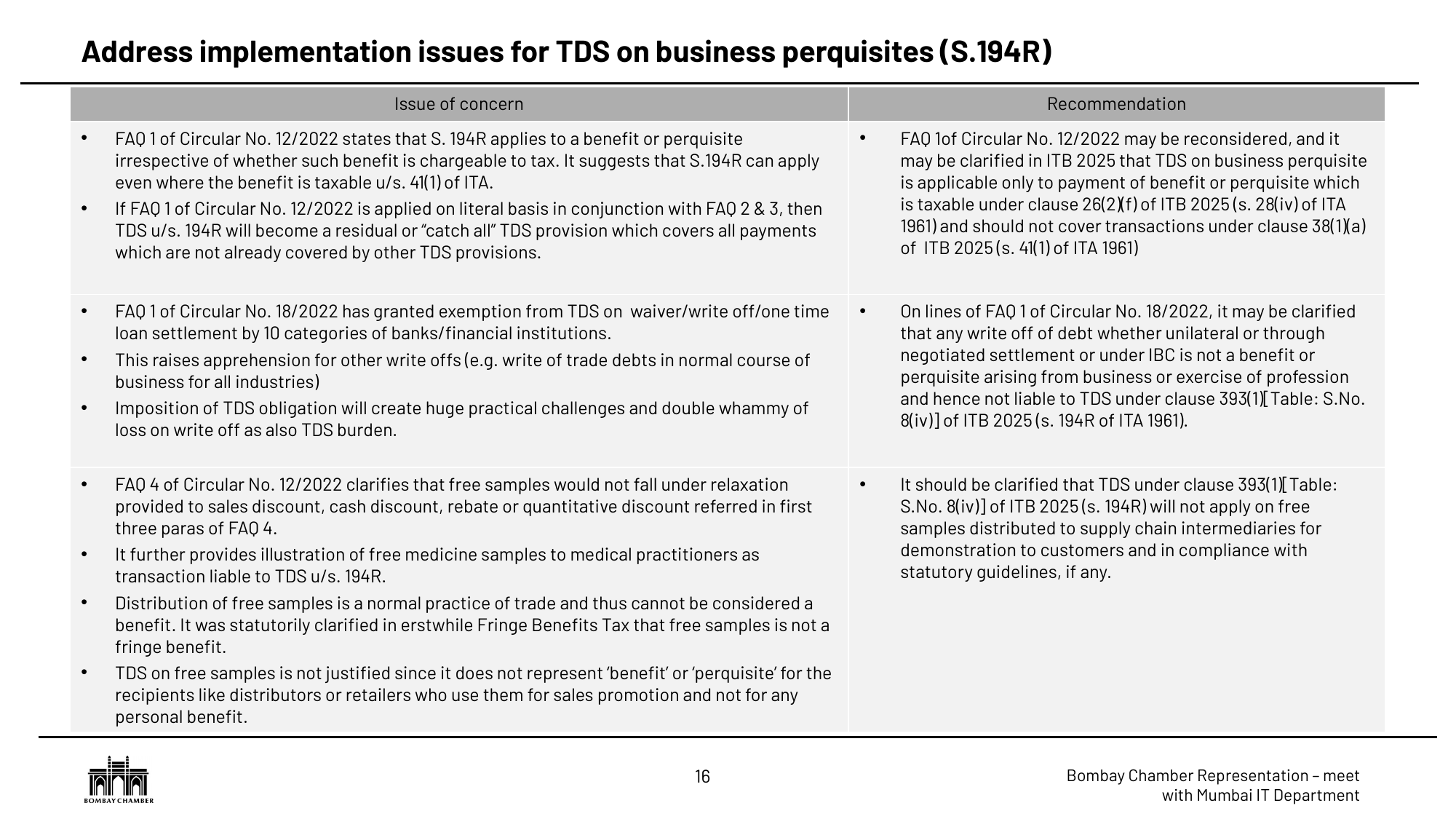

Address implementation issues for TDS on business perquisites (S.194R)
| Issue of concern | Recommendation |
| --- | --- |
| FAQ 1 of Circular No. 12/2022 states that S. 194R applies to a benefit or perquisite irrespective of whether such benefit is chargeable to tax. It suggests that S.194R can apply even where the benefit is taxable u/s. 41(1) of ITA. If FAQ 1 of Circular No. 12/2022 is applied on literal basis in conjunction with FAQ 2 & 3, then TDS u/s. 194R will become a residual or “catch all” TDS provision which covers all payments which are not already covered by other TDS provisions. | FAQ 1of Circular No. 12/2022 may be reconsidered, and it may be clarified in ITB 2025 that TDS on business perquisite is applicable only to payment of benefit or perquisite which is taxable under clause 26(2)(f) of ITB 2025 (s. 28(iv) of ITA 1961) and should not cover transactions under clause 38(1)(a) of ITB 2025 (s. 41(1) of ITA 1961) |
| FAQ 1 of Circular No. 18/2022 has granted exemption from TDS on waiver/write off/one time loan settlement by 10 categories of banks/financial institutions. This raises apprehension for other write offs (e.g. write of trade debts in normal course of business for all industries) Imposition of TDS obligation will create huge practical challenges and double whammy of loss on write off as also TDS burden. | On lines of FAQ 1 of Circular No. 18/2022, it may be clarified that any write off of debt whether unilateral or through negotiated settlement or under IBC is not a benefit or perquisite arising from business or exercise of profession and hence not liable to TDS under clause 393(1)[Table: S.No. 8(iv)] of ITB 2025 (s. 194R of ITA 1961). |
| FAQ 4 of Circular No. 12/2022 clarifies that free samples would not fall under relaxation provided to sales discount, cash discount, rebate or quantitative discount referred in first three paras of FAQ 4. It further provides illustration of free medicine samples to medical practitioners as transaction liable to TDS u/s. 194R. Distribution of free samples is a normal practice of trade and thus cannot be considered a benefit. It was statutorily clarified in erstwhile Fringe Benefits Tax that free samples is not a fringe benefit. TDS on free samples is not justified since it does not represent ‘benefit’ or ‘perquisite’ for the recipients like distributors or retailers who use them for sales promotion and not for any personal benefit. | It should be clarified that TDS under clause 393(1)[Table: S.No. 8(iv)] of ITB 2025 (s. 194R) will not apply on free samples distributed to supply chain intermediaries for demonstration to customers and in compliance with statutory guidelines, if any. |